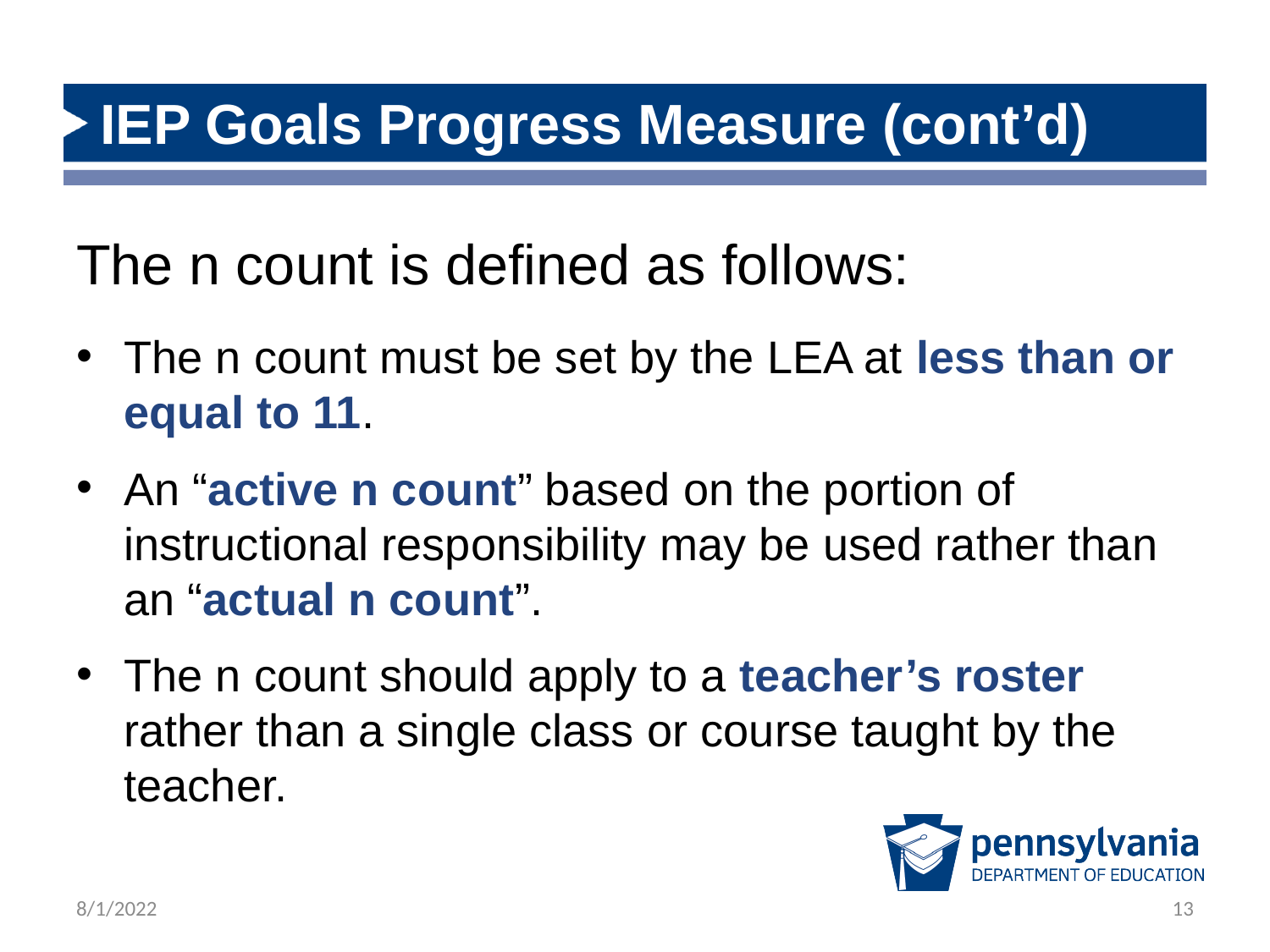

# IEP Goals Progress Measure (cont’d)
The n count is defined as follows:
The n count must be set by the LEA at less than or equal to 11.
An “active n count” based on the portion of instructional responsibility may be used rather than an “actual n count”.
The n count should apply to a teacher’s roster rather than a single class or course taught by the teacher.
8/1/2022
13